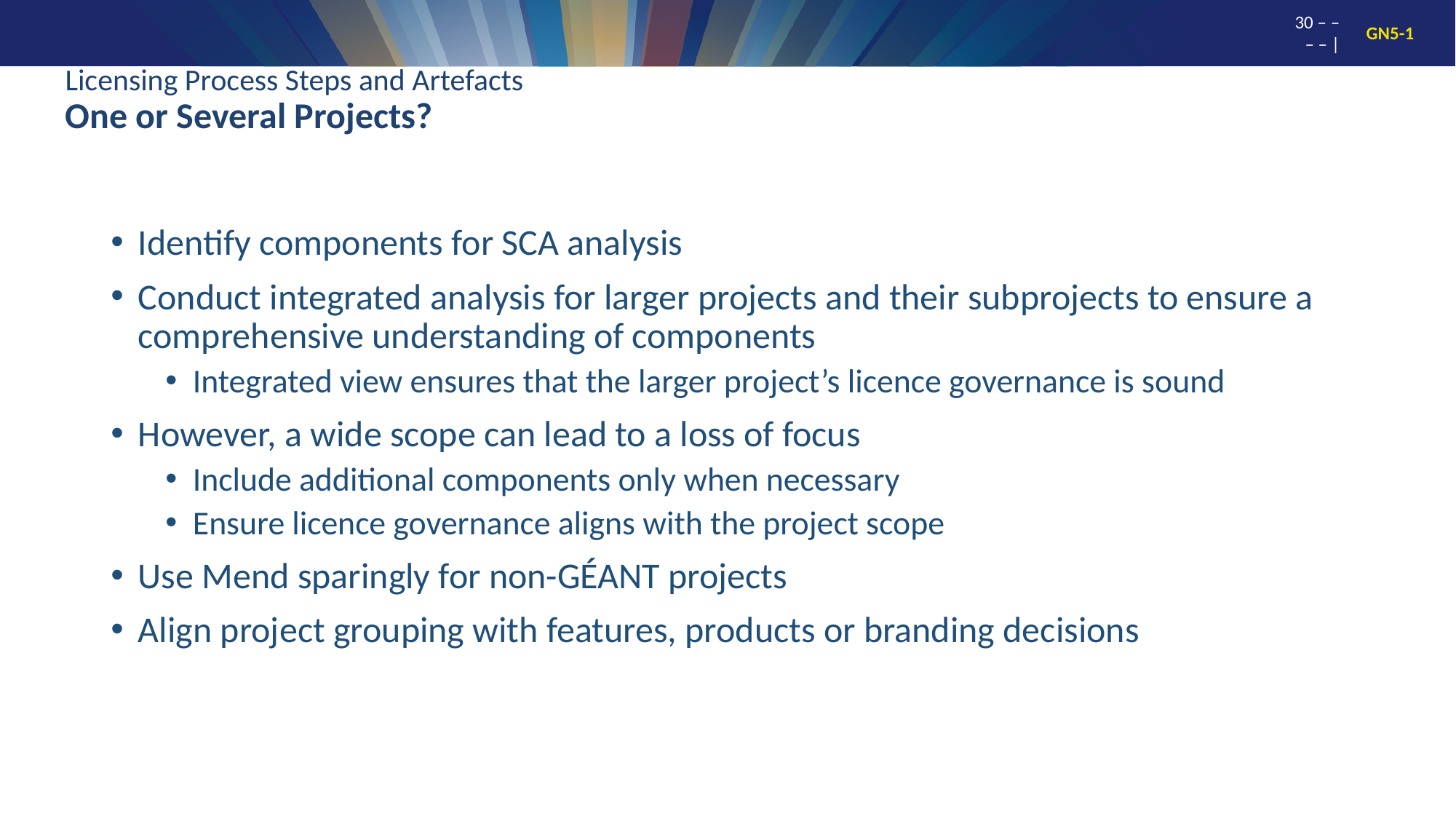

# Licensing Process Steps and Artefacts One or Several Projects?
Identify components for SCA analysis
Conduct integrated analysis for larger projects and their subprojects to ensure a comprehensive understanding of components
Integrated view ensures that the larger project’s licence governance is sound
However, a wide scope can lead to a loss of focus
Include additional components only when necessary
Ensure licence governance aligns with the project scope
Use Mend sparingly for non-GÉANT projects
Align project grouping with features, products or branding decisions
30